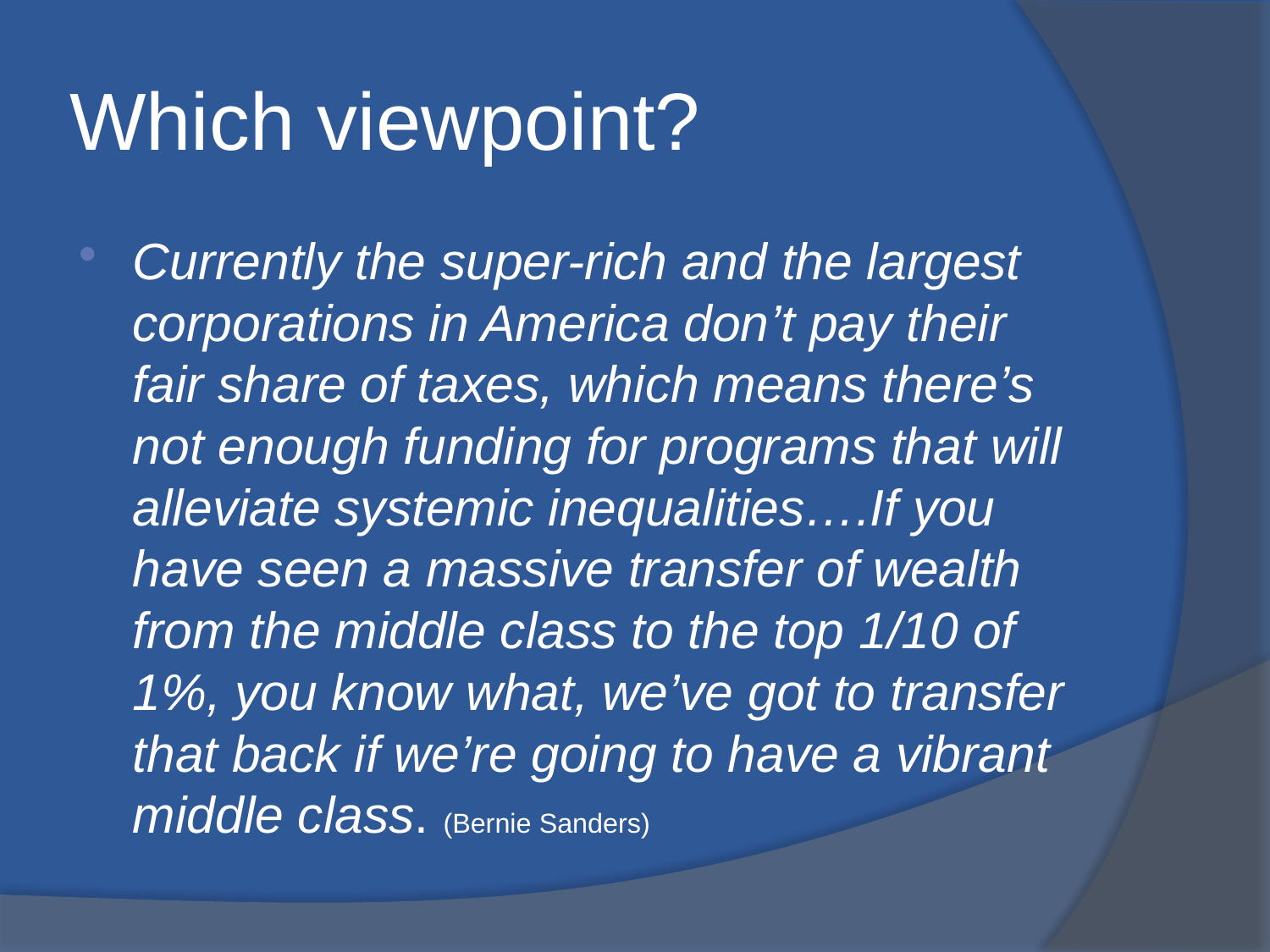

# Which viewpoint?
Currently the super-rich and the largest corporations in America don’t pay their fair share of taxes, which means there’s not enough funding for programs that will alleviate systemic inequalities….If you have seen a massive transfer of wealth from the middle class to the top 1/10 of 1%, you know what, we’ve got to transfer that back if we’re going to have a vibrant middle class. (Bernie Sanders)